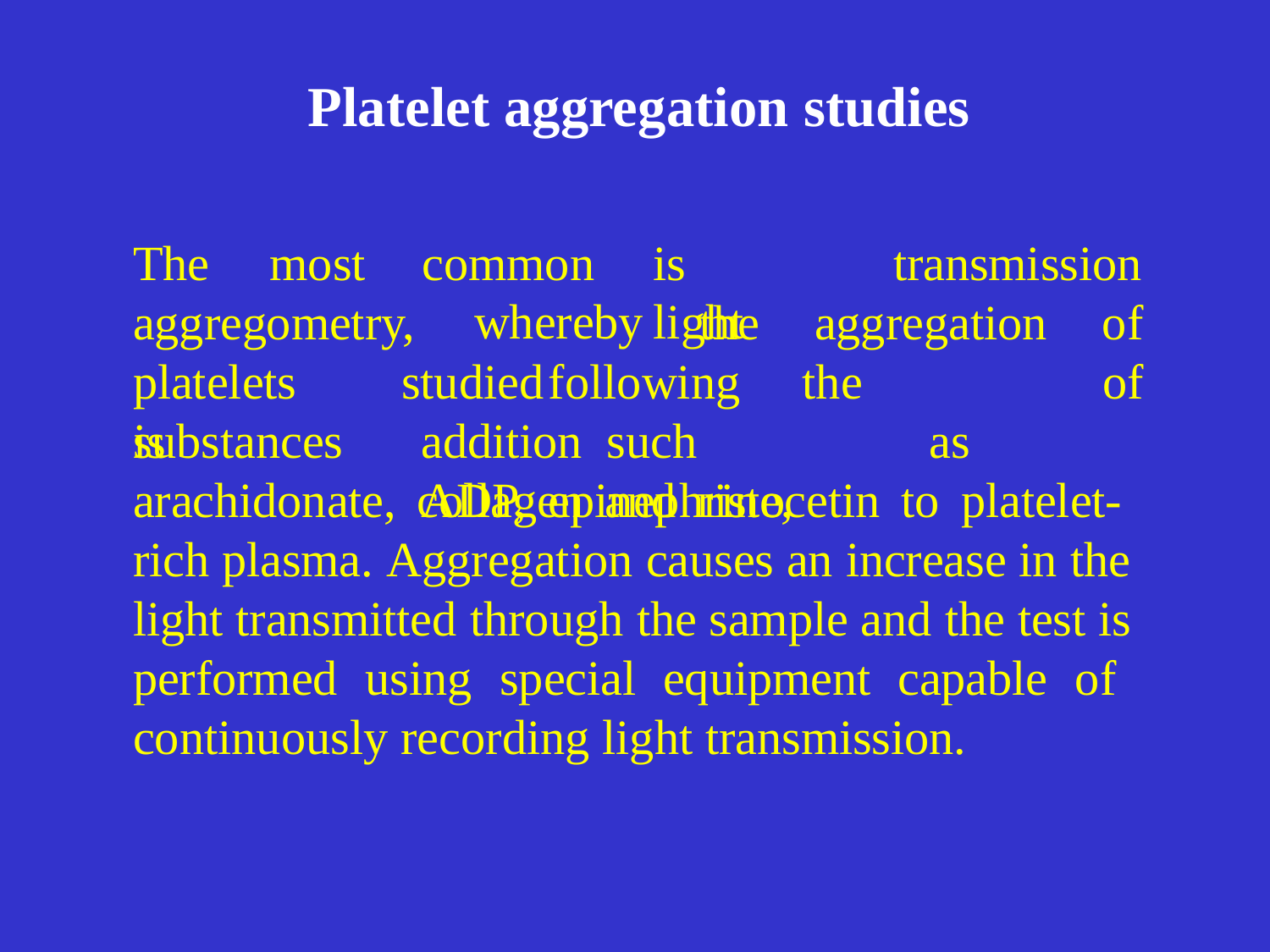

# Platelet aggregation studies
The	most
common
whereby
is	light
transmission
aggregometry,
the	aggregation	of
of
platelets	is
studied	following	the		addition  such		as	ADP,	epinephrine,
substances
arachidonate, collagen and ristocetin to platelet-  rich plasma. Aggregation causes an increase in the  light transmitted through the sample and the test is  performed using special equipment capable of  continuously recording light transmission.